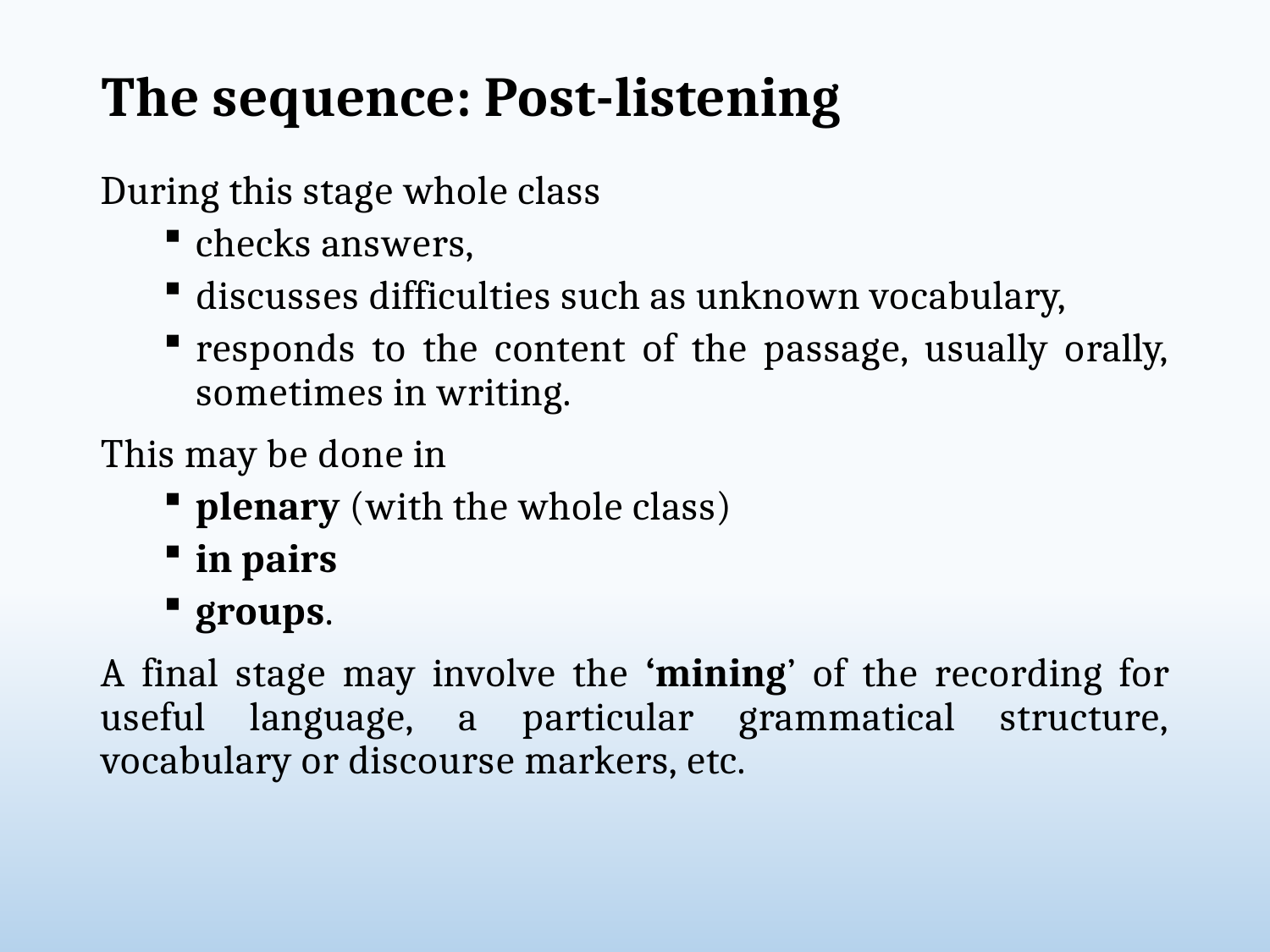

# The sequence: Post-listening
During this stage whole class
checks answers,
discusses difficulties such as unknown vocabulary,
responds to the content of the passage, usually orally, sometimes in writing.
This may be done in
plenary (with the whole class)
in pairs
groups.
A final stage may involve the ‘mining’ of the recording for useful language, a particular grammatical structure, vocabulary or discourse markers, etc.